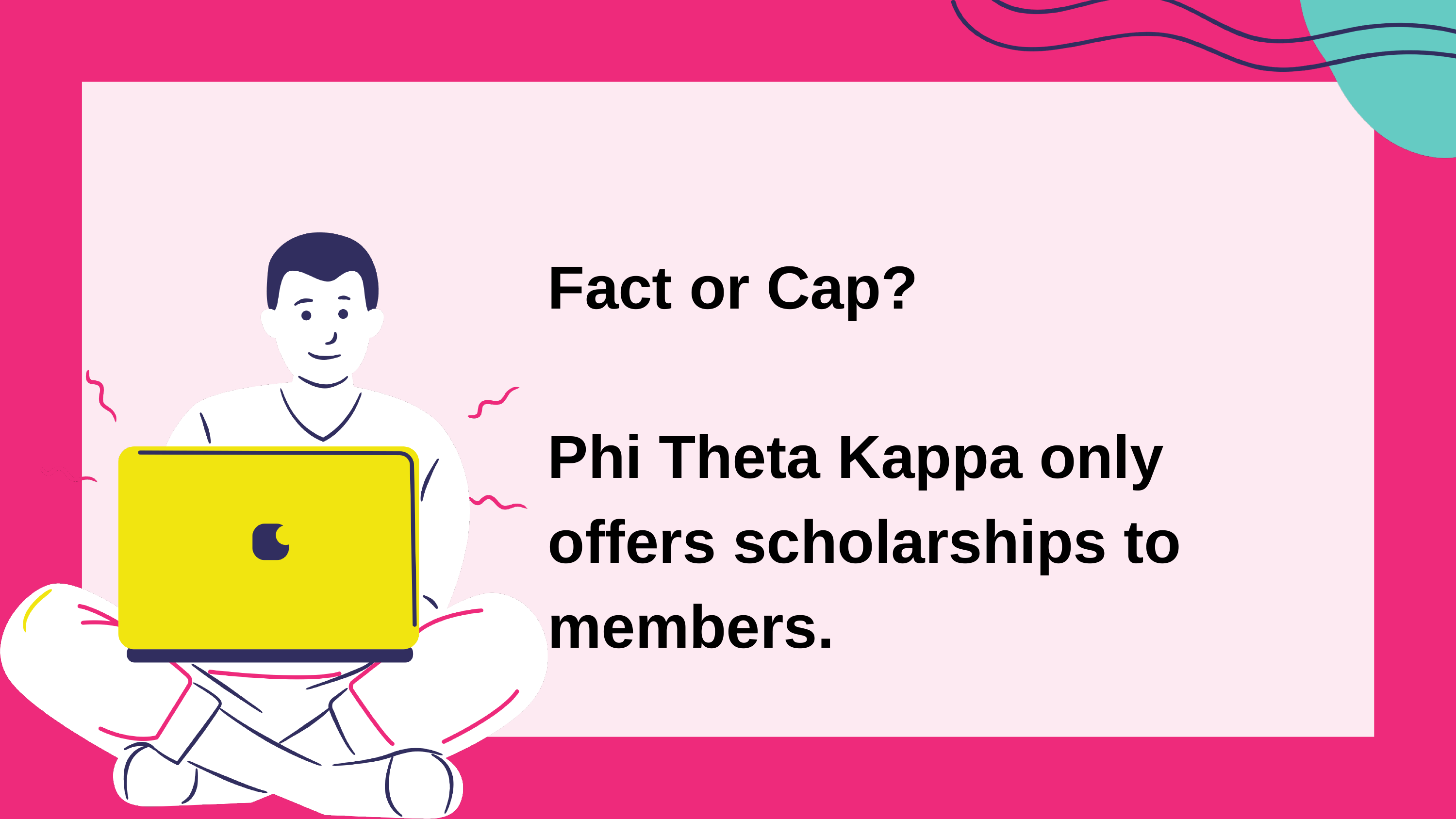

Fact or Cap?

Phi Theta Kappa only offers scholarships to members.